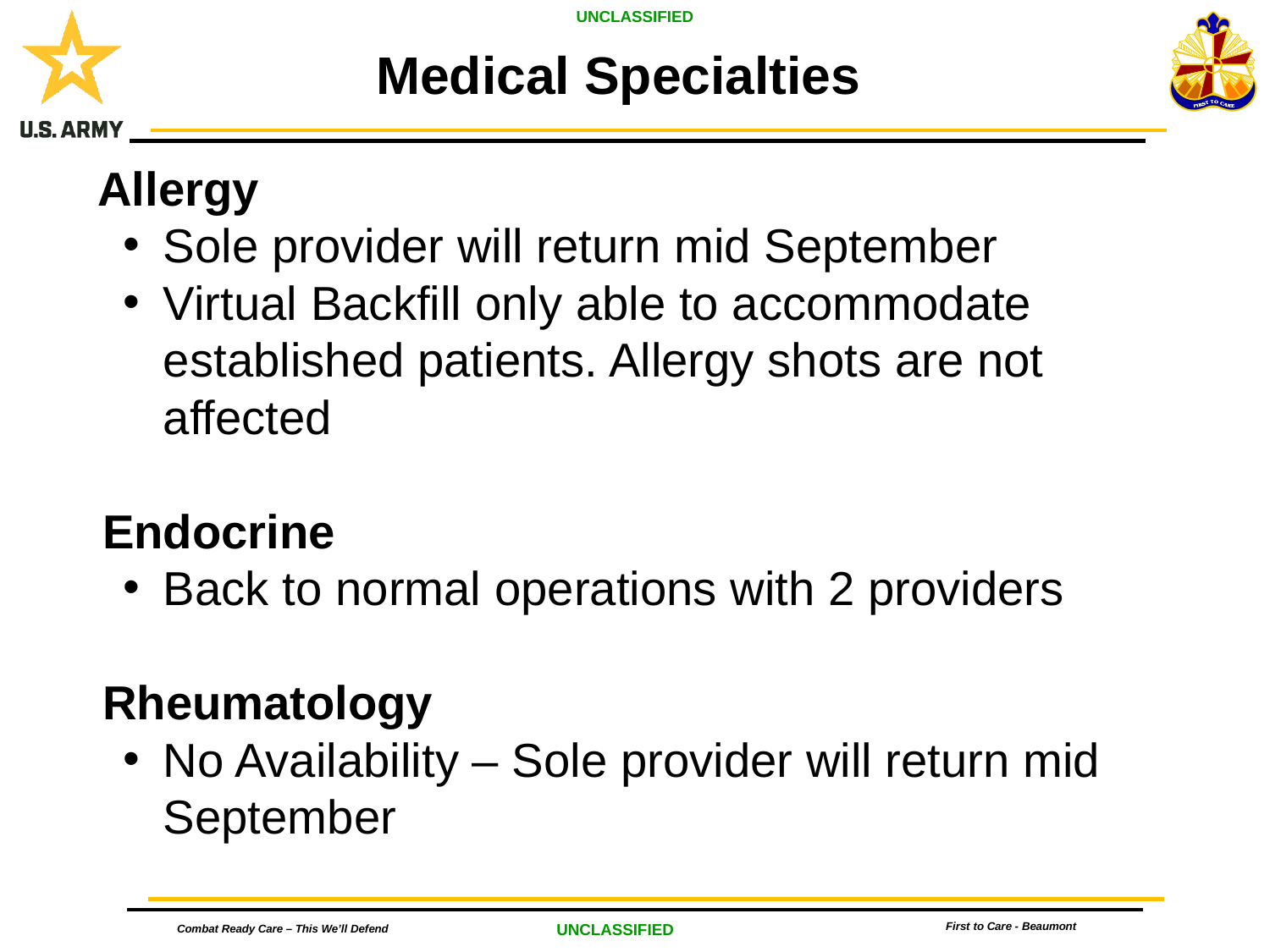

# Medical Specialties
  Allergy
Sole provider will return mid September
Virtual Backfill only able to accommodate established patients. Allergy shots are not affected

  Endocrine
Back to normal operations with 2 providers

  Rheumatology
No Availability – Sole provider will return mid September